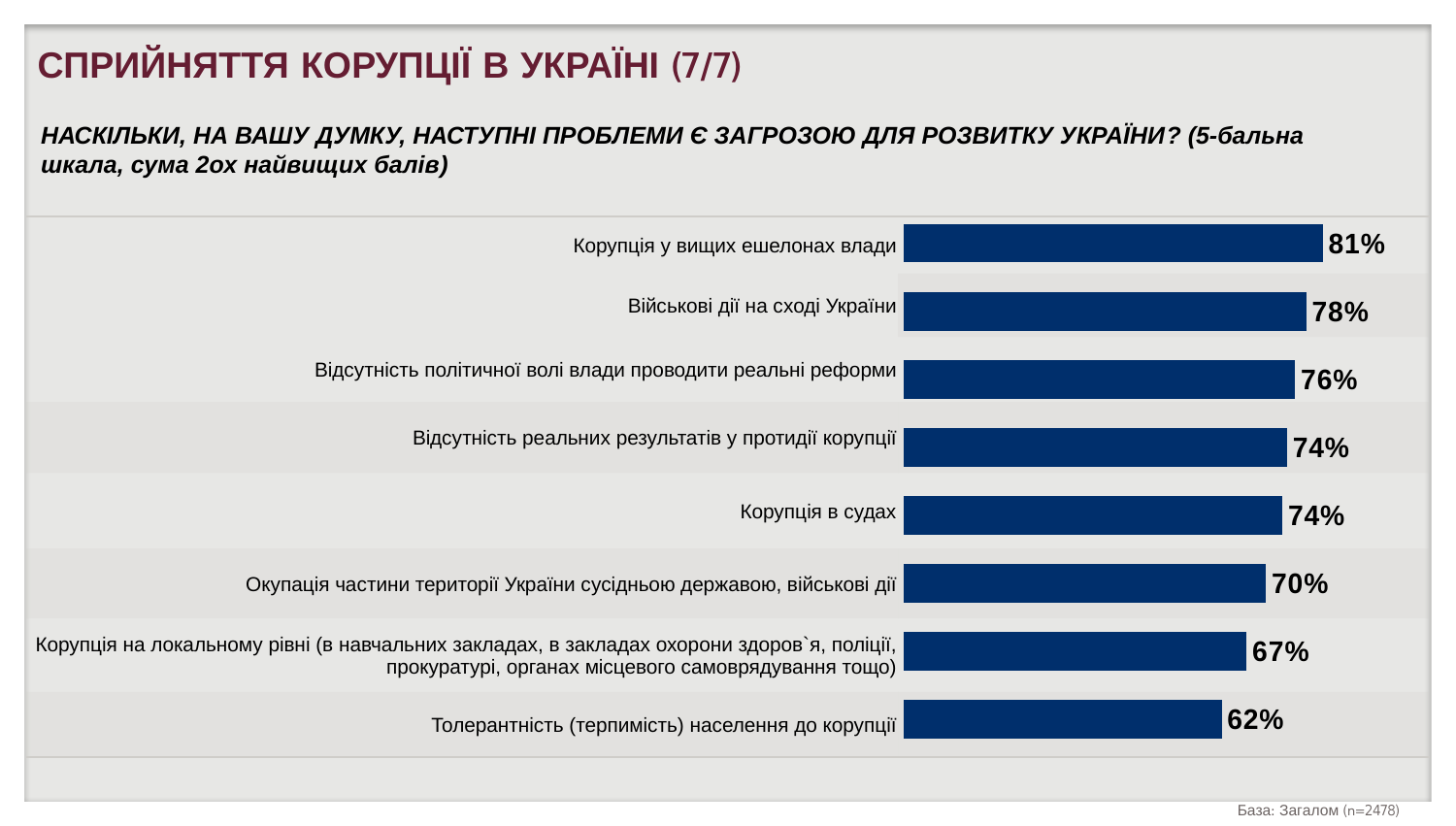

СПРИЙНЯТТЯ КОРУПЦІЇ В УКРАЇНІ (7/7)
НАСКIЛЬКИ, НА ВАШУ ДУМКУ, НАСТУПНI ПРОБЛЕМИ Є ЗАГРОЗОЮ ДЛЯ РОЗВИТКУ УКРАЇНИ? (5-бальна шкала, сума 2ох найвищих балів)

### Chart

| Category | 4+5 |
|---|---|
| Corruption at the highest levels of power | 0.813 |
| Military actions in Eastern Ukraine | 0.7814000000000001 |
| Lack of political will within the authorities to conduct tangible reforms | 0.7592 |
| Lack of actual results in counteracting corruption  | 0.7442 |
| Corruption in courts | 0.7352000000000001 |
| Occupation of part of the territory of Ukraine by a neighboring state | 0.703 |
| Corruption at the local level (in educational institutions, health care institutions, police, prosecutor's office, local self-government bodies, etc.) | 0.6654 |
| Citizens’ tolerance to corruption | 0.6169 |
| Корупцiя у вищих ешелонах влади |  |
| --- | --- |
| Вiйськовi дiї на сходi України |  |
| Вiдсутнiсть полiтичної волi влади проводити реальнi реформи |  |
| Вiдсутнiсть реальних результатiв у протидiї корупцiї |  |
| Корупцiя в судах |  |
| Окупацiя частини територiї України сусiдньою державою, вiйськовi дiї |  |
| Корупцiя на локальному рiвнi (в навчальних закладах, в закладах охорони здоров`я, полiцiї, прокуратурi, органах мiсцевого самоврядування тощо) |  |
| Толерантнiсть (терпимiсть) населення до корупцiї |  |
База: Загалом (n=2478)